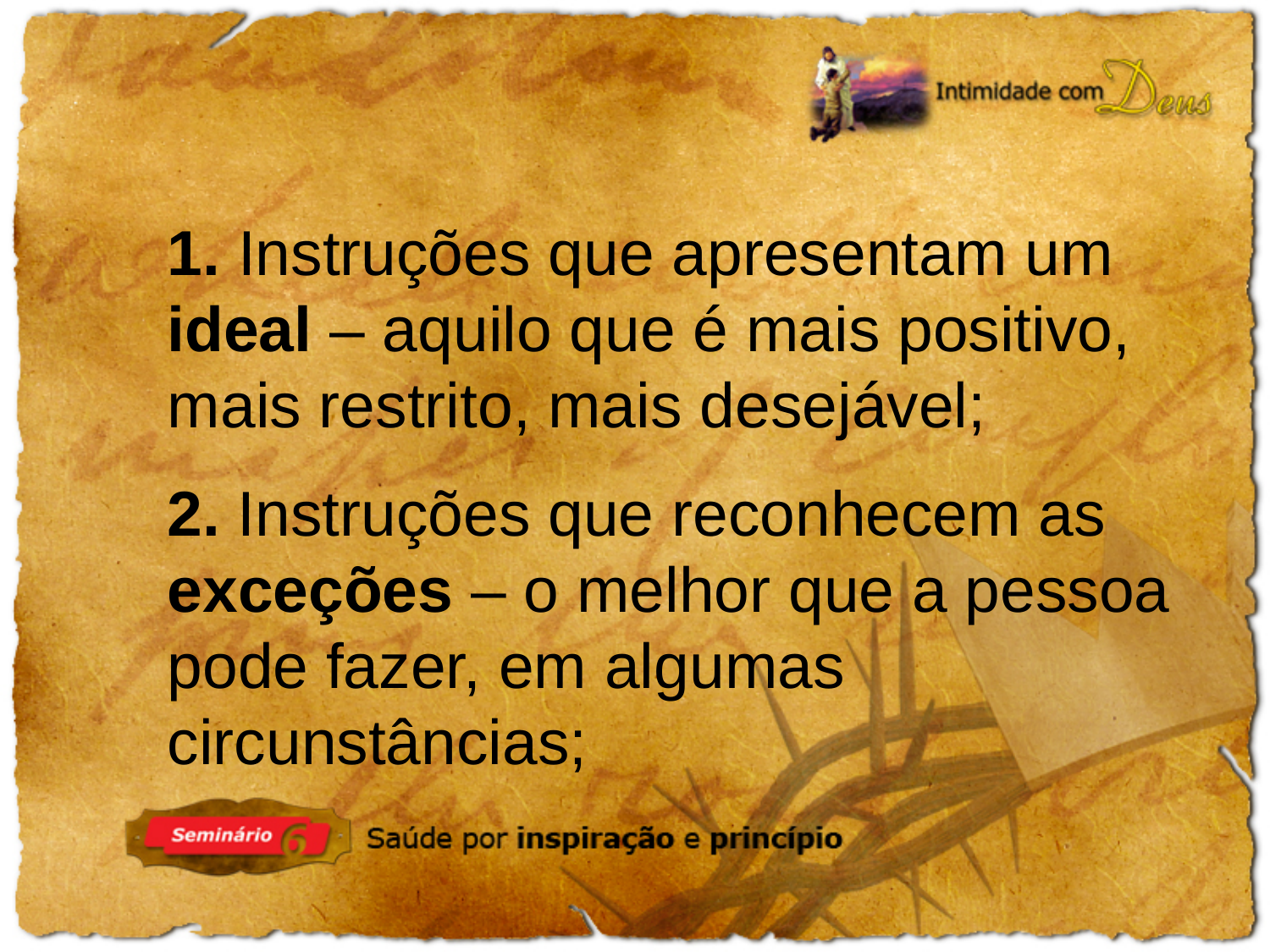

1. Instruções que apresentam um ideal – aquilo que é mais positivo, mais restrito, mais desejável;
2. Instruções que reconhecem as exceções – o melhor que a pessoa pode fazer, em algumas circunstâncias;